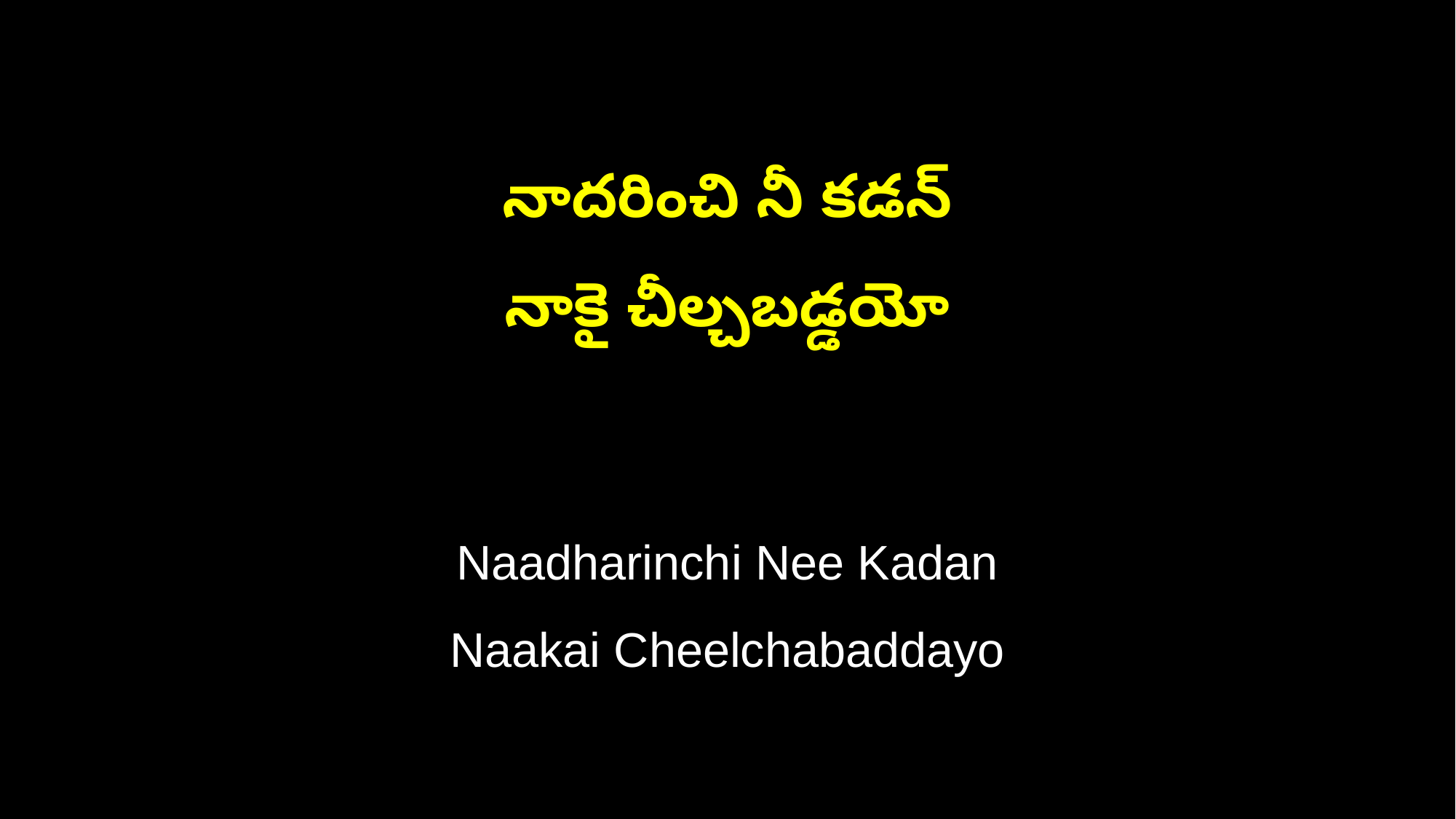

నాదరించి నీ కడన్
నాకై చీల్చబడ్డయో
Naadharinchi Nee Kadan
Naakai Cheelchabaddayo